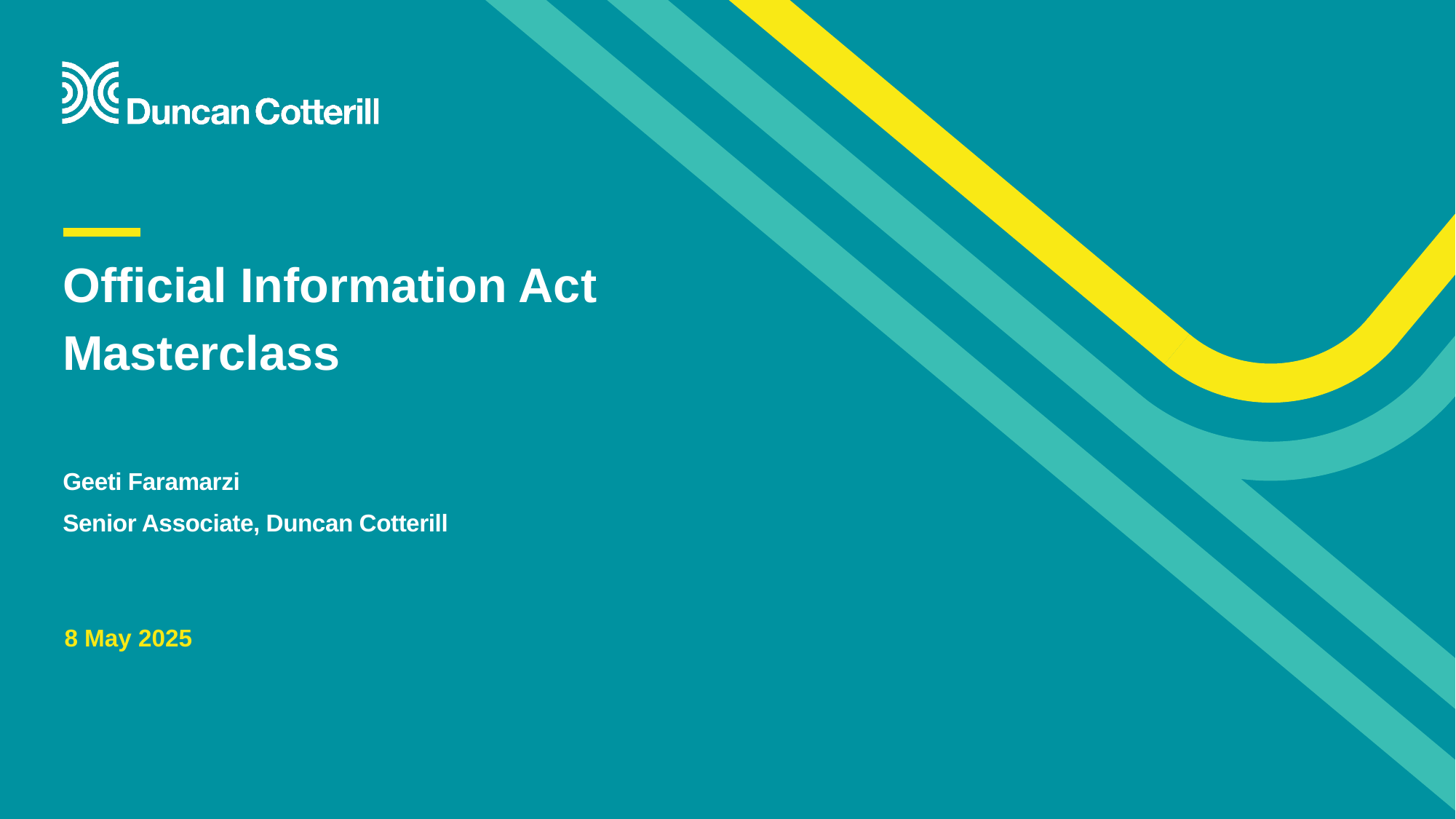

Official Information Act
Masterclass
Geeti Faramarzi
Senior Associate, Duncan Cotterill

8 May 2025